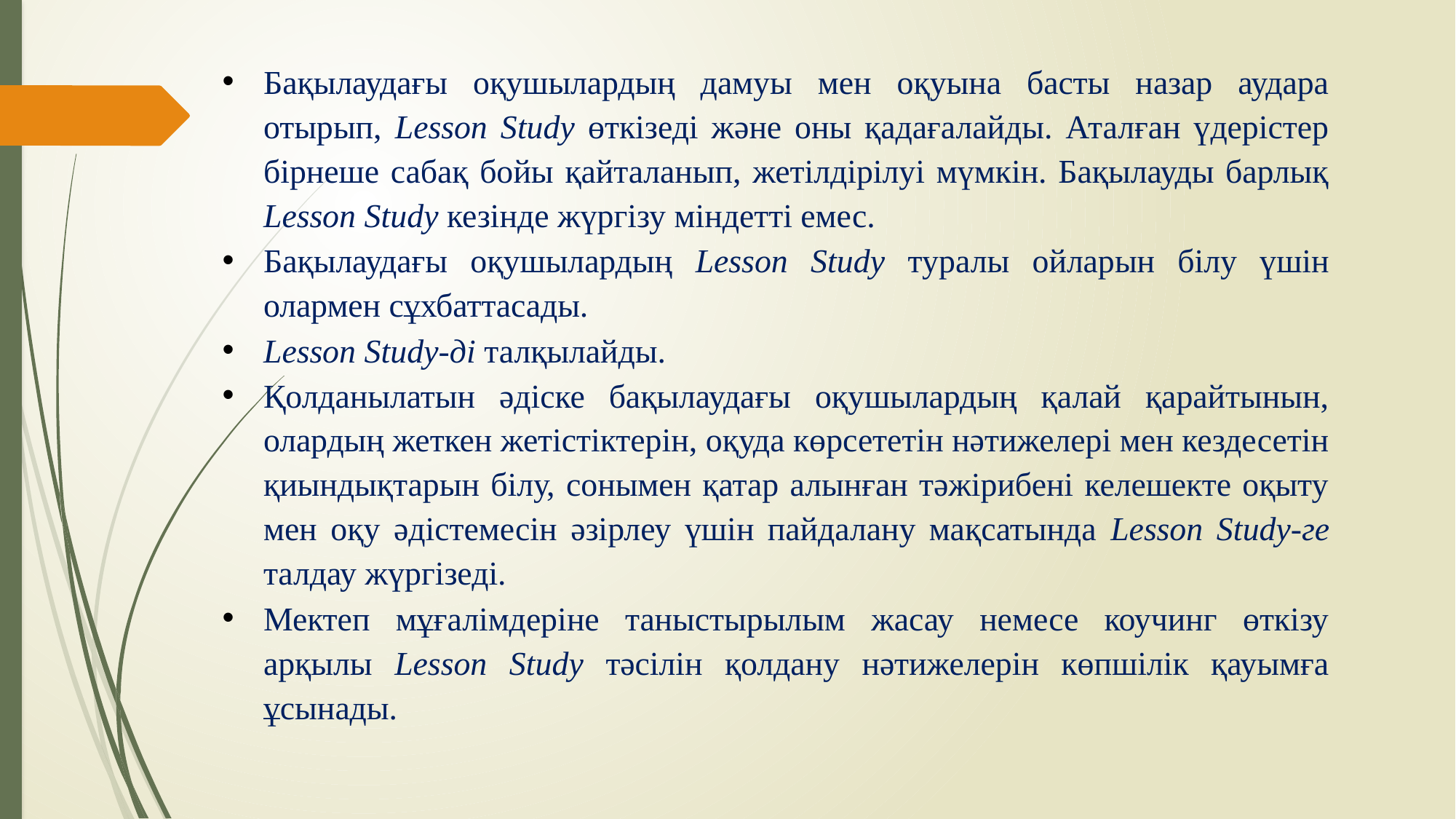

Бақылаудағы оқушылардың дамуы мен оқуына басты назар аудара отырып, Lesson Study өткізеді және оны қадағалайды. Аталған үдерістер бірнеше сабақ бойы қайталанып, жетілдірілуі мүмкін. Бақылауды барлық Lesson Study кезінде жүргізу міндетті емес.
Бақылаудағы оқушылардың Lesson Study туралы ойларын білу үшін олармен сұхбаттасады.
Lesson Study-ді талқылайды.
Қолданылатын әдіске бақылаудағы оқушылардың қалай қарайтынын, олардың жеткен жетістіктерін, оқуда көрсететін нәтижелері мен кездесетін қиындықтарын білу, сонымен қатар алынған тәжірибені келешекте оқыту мен оқу әдістемесін әзірлеу үшін пайдалану мақсатында Lesson Study-ге талдау жүргізеді.
Мектеп мұғалімдеріне таныстырылым жасау немесе коучинг өткізу арқылы Lesson Study тәсілін қолдану нәтижелерін көпшілік қауымға ұсынады.